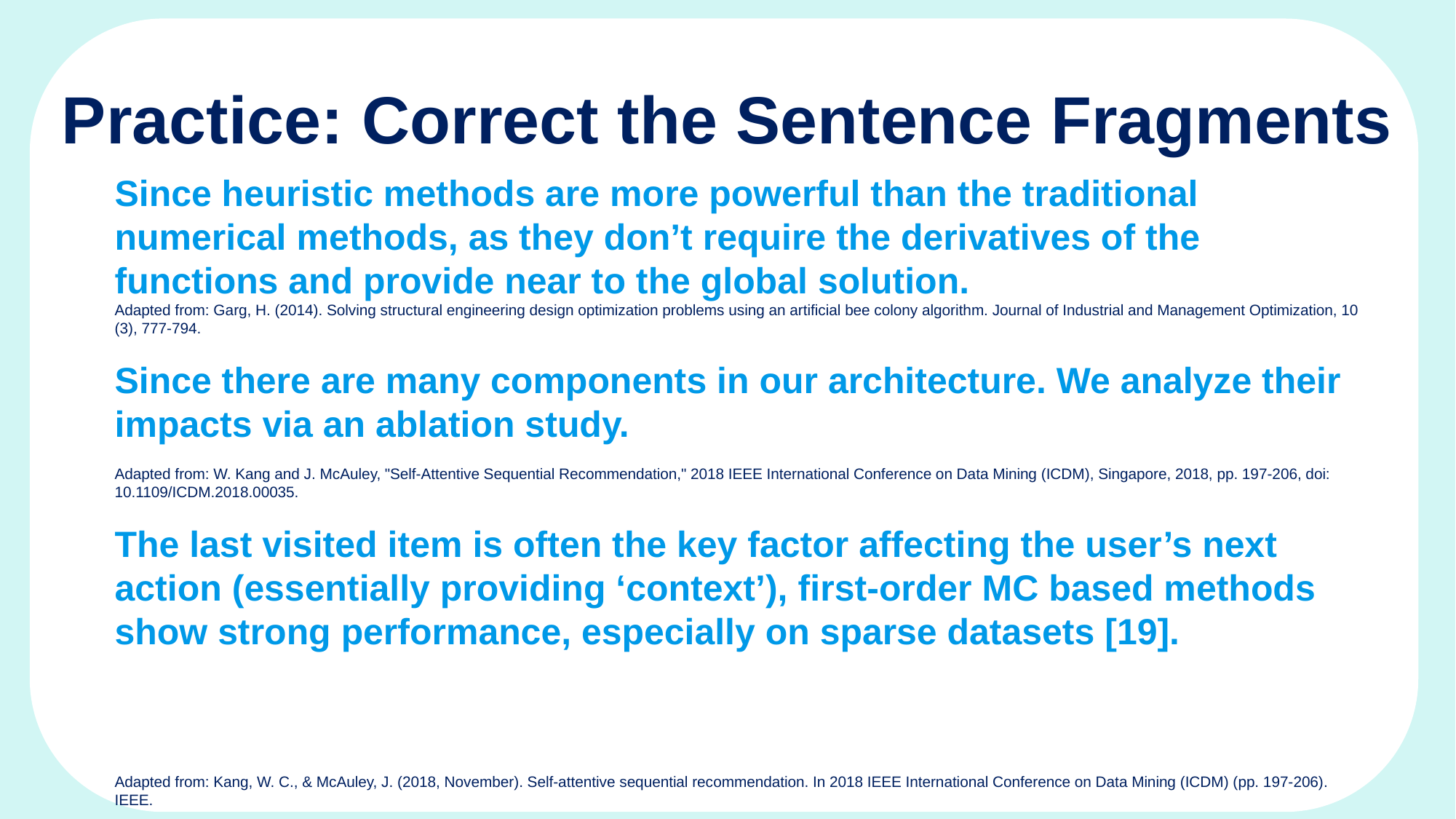

# Practice: Correct the Sentence Fragments
Since heuristic methods are more powerful than the traditional numerical methods, as they don’t require the derivatives of the functions and provide near to the global solution.
Adapted from: Garg, H. (2014). Solving structural engineering design optimization problems using an artificial bee colony algorithm. Journal of Industrial and Management Optimization, 10 (3), 777-794.

Since there are many components in our architecture. We analyze their impacts via an ablation study.

Adapted from: W. Kang and J. McAuley, "Self-Attentive Sequential Recommendation," 2018 IEEE International Conference on Data Mining (ICDM), Singapore, 2018, pp. 197-206, doi: 10.1109/ICDM.2018.00035.

The last visited item is often the key factor affecting the user’s next action (essentially providing ‘context’), first-order MC based methods show strong performance, especially on sparse datasets [19].

Adapted from: Kang, W. C., & McAuley, J. (2018, November). Self-attentive sequential recommendation. In 2018 IEEE International Conference on Data Mining (ICDM) (pp. 197-206). IEEE.